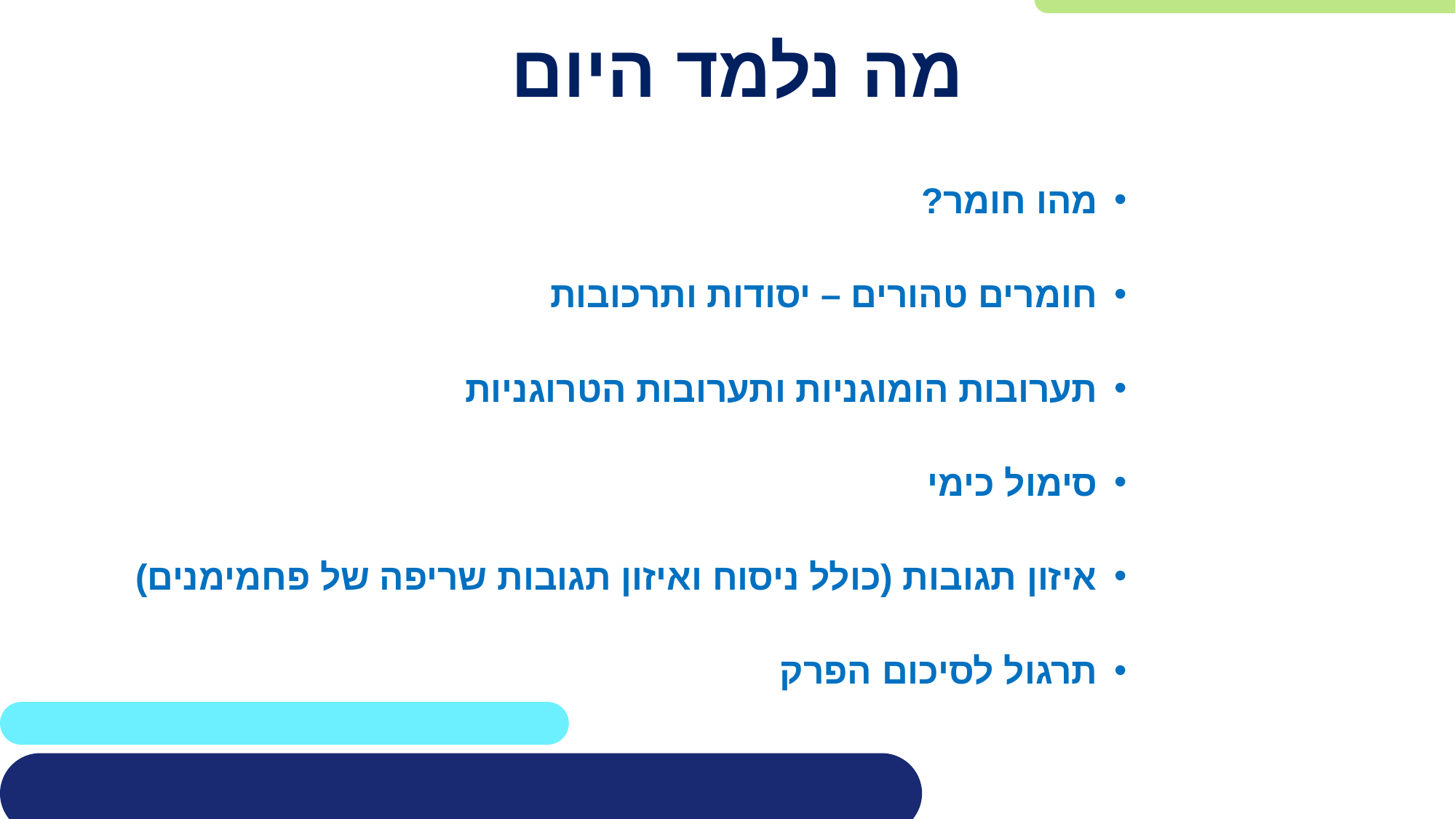

# מה נלמד היום
מהו חומר?
חומרים טהורים – יסודות ותרכובות
תערובות הומוגניות ותערובות הטרוגניות
סימול כימי
איזון תגובות (כולל ניסוח ואיזון תגובות שריפה של פחמימנים)
תרגול לסיכום הפרק